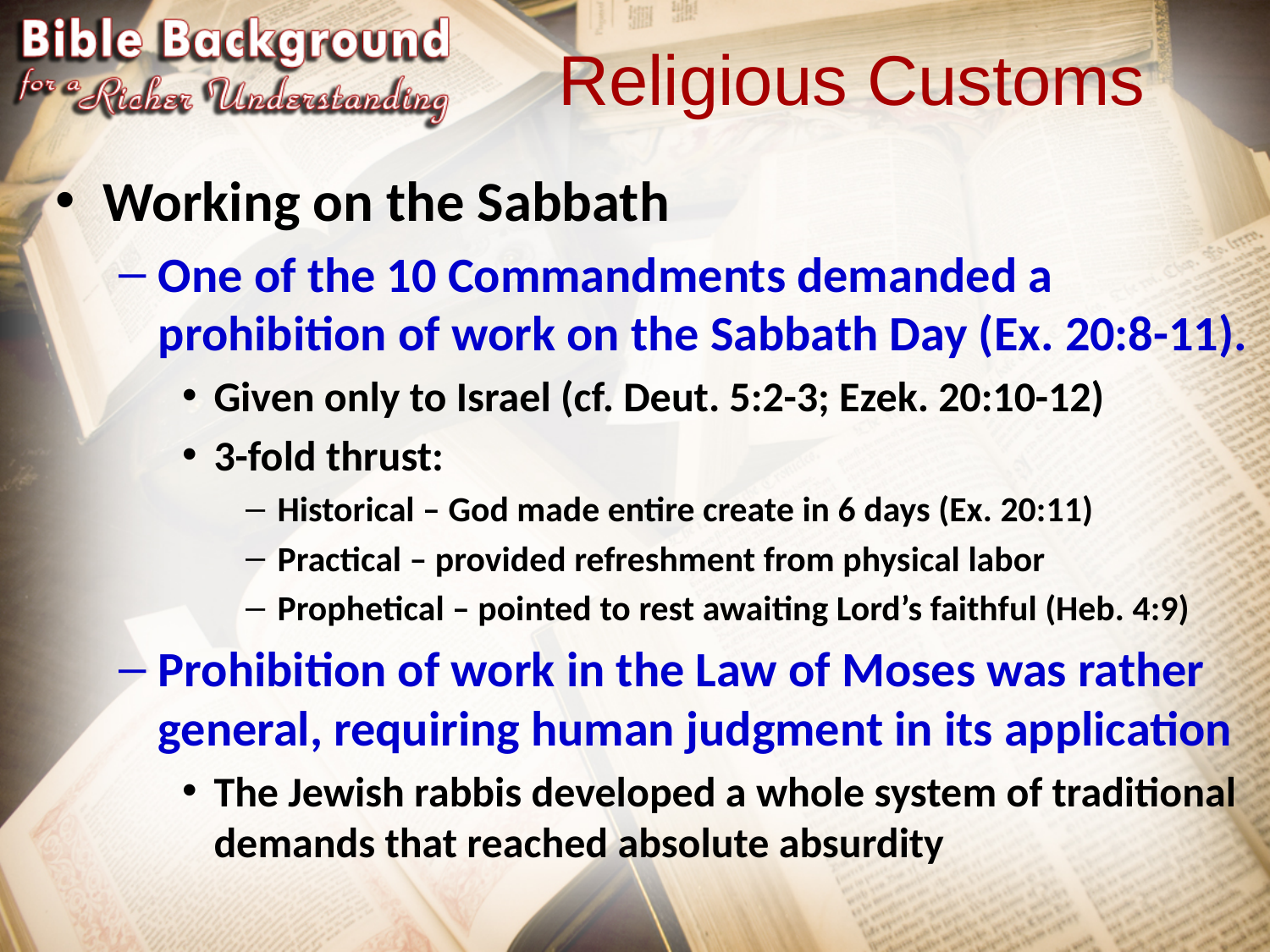

# Religious Customs
Working on the Sabbath
One of the 10 Commandments demanded a prohibition of work on the Sabbath Day (Ex. 20:8-11).
Given only to Israel (cf. Deut. 5:2-3; Ezek. 20:10-12)
3-fold thrust:
Historical – God made entire create in 6 days (Ex. 20:11)
Practical – provided refreshment from physical labor
Prophetical – pointed to rest awaiting Lord’s faithful (Heb. 4:9)
Prohibition of work in the Law of Moses was rather general, requiring human judgment in its application
The Jewish rabbis developed a whole system of traditional demands that reached absolute absurdity